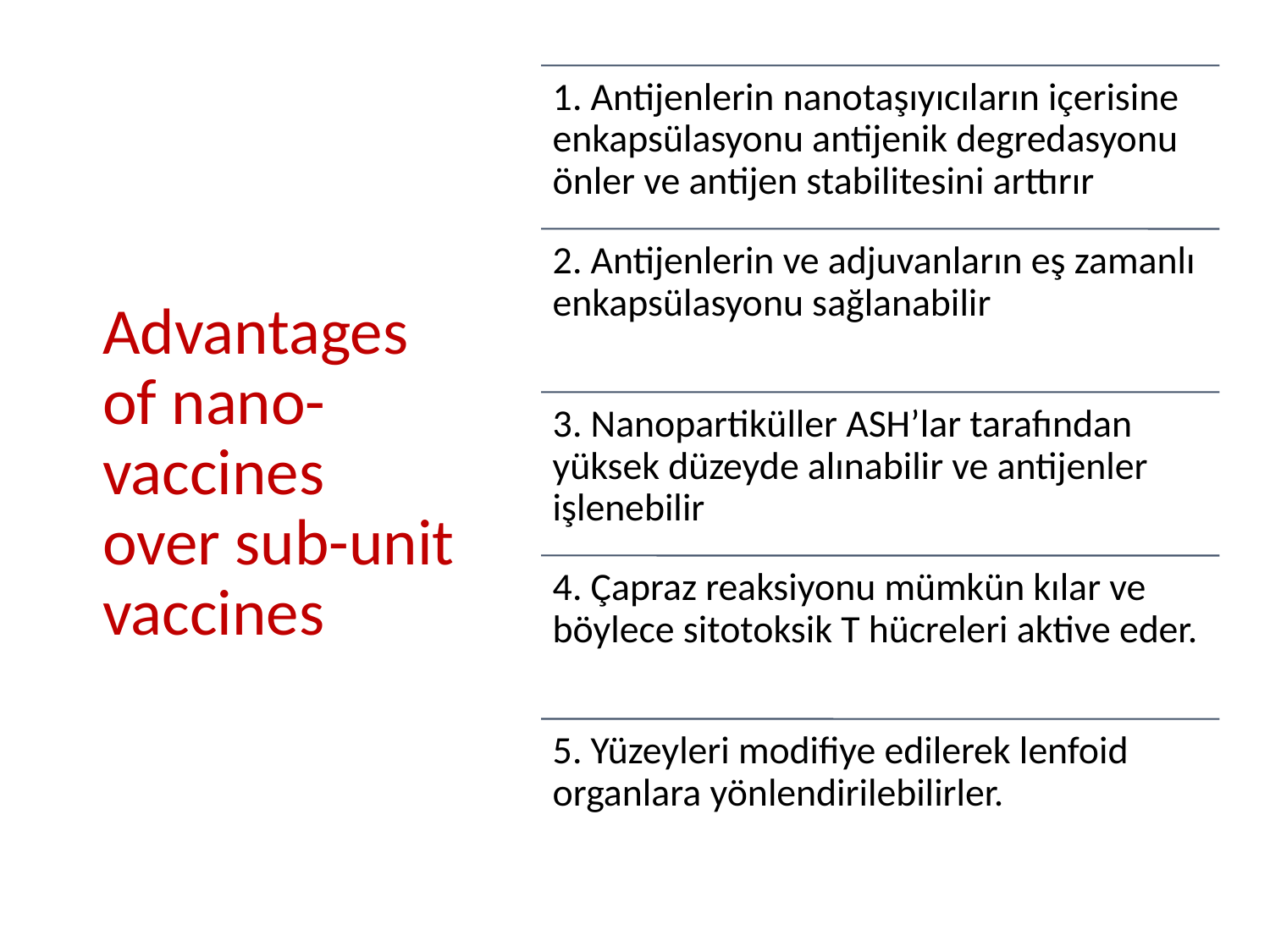

1. Antijenlerin nanotaşıyıcıların içerisine enkapsülasyonu antijenik degredasyonu önler ve antijen stabilitesini arttırır
2. Antijenlerin ve adjuvanların eş zamanlı enkapsülasyonu sağlanabilir
3. Nanopartiküller ASH’lar tarafından yüksek düzeyde alınabilir ve antijenler işlenebilir
4. Çapraz reaksiyonu mümkün kılar ve böylece sitotoksik T hücreleri aktive eder.
5. Yüzeyleri modifiye edilerek lenfoid organlara yönlendirilebilirler.
# Advantages of nano-vaccines over sub-unit vaccines